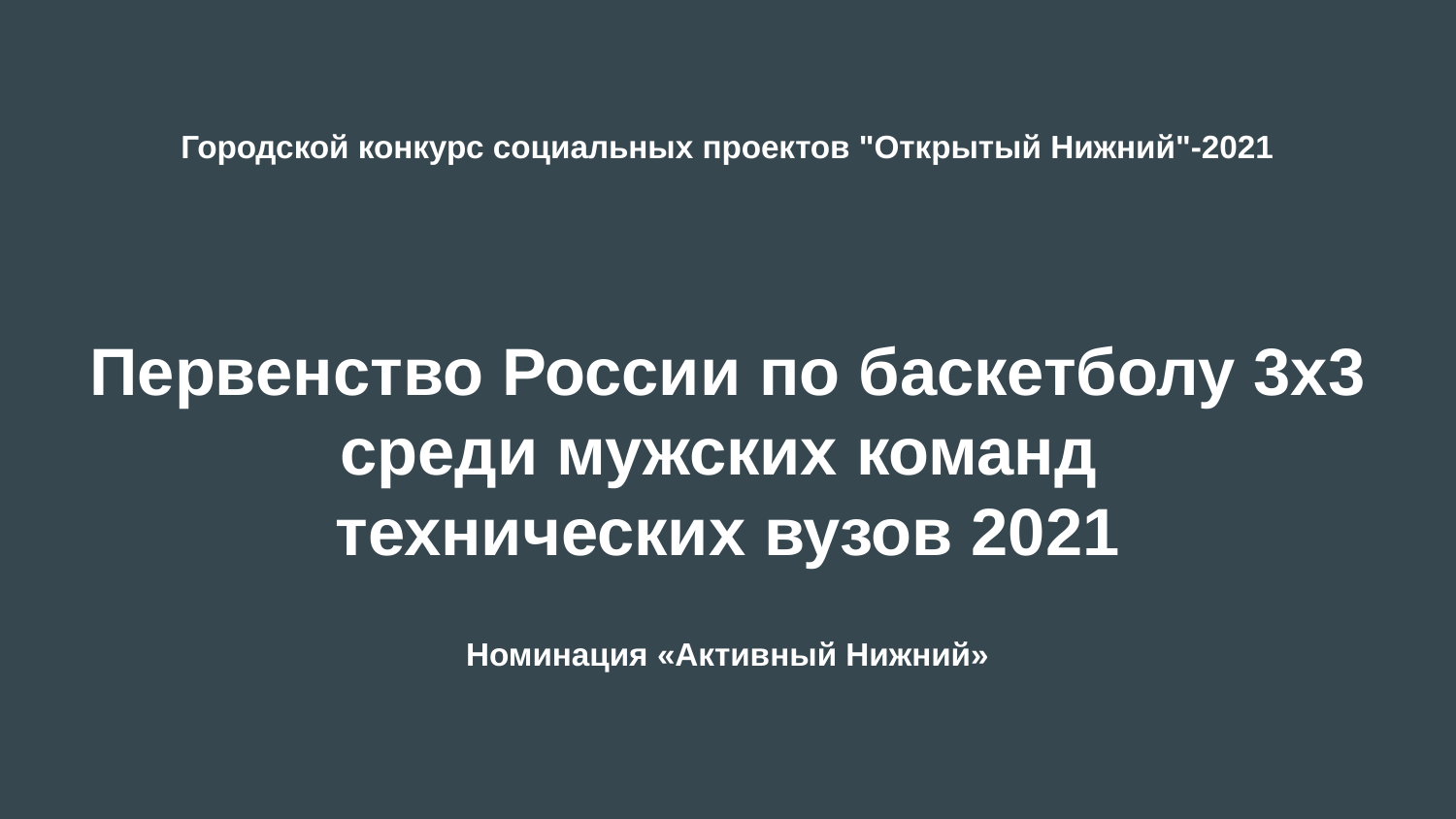

Городской конкурс социальных проектов "Открытый Нижний"-2021
Первенство России по баскетболу 3х3 среди мужских команд
технических вузов 2021
Номинация «Активный Нижний»